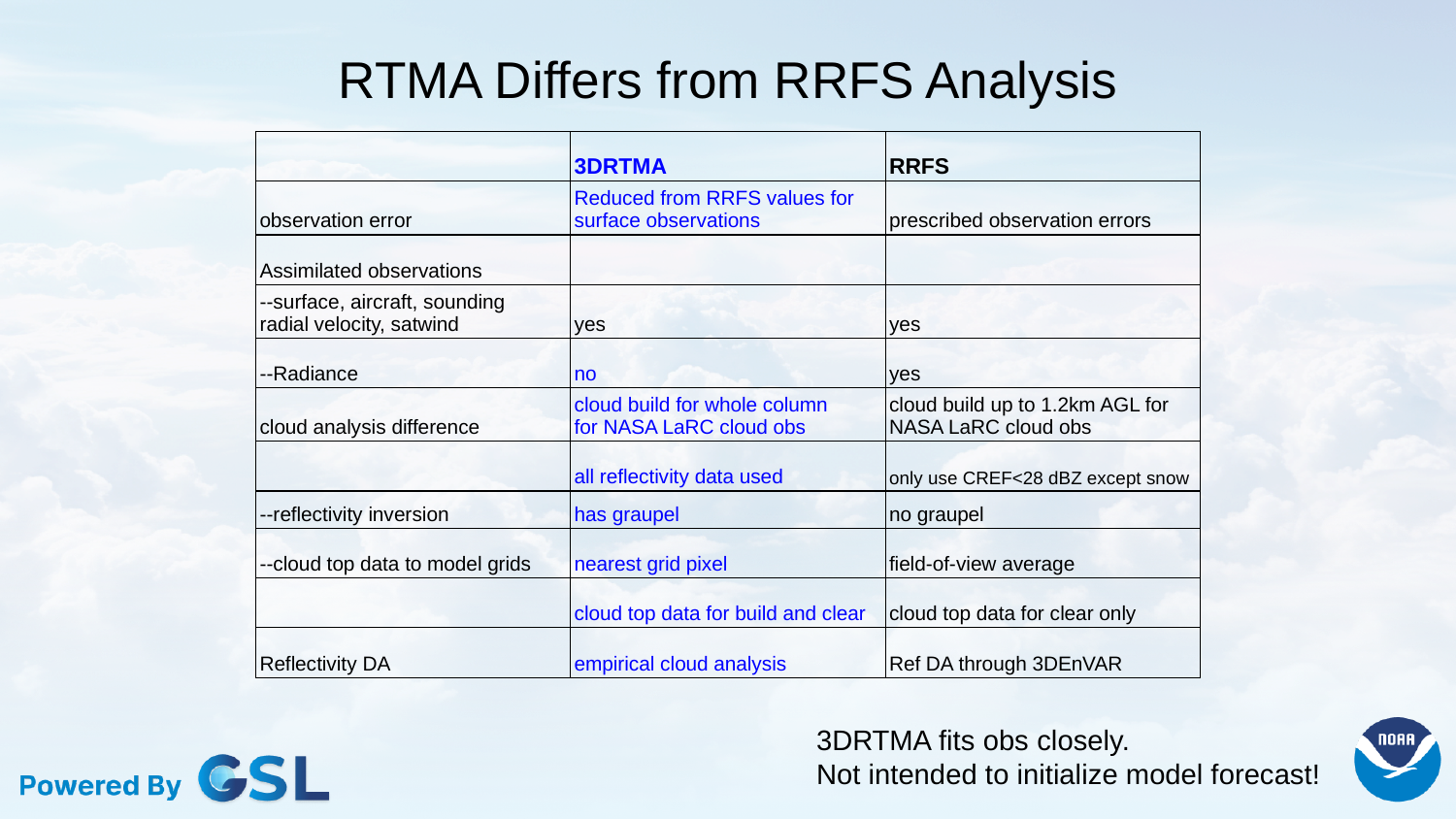

# RTMA Differs from RRFS Analysis
|  | 3DRTMA | RRFS |
| --- | --- | --- |
| observation error | Reduced from RRFS values for surface observations | prescribed observation errors |
| Assimilated observations |  |  |
| --surface, aircraft, sounding radial velocity, satwind | yes | yes |
| --Radiance | no | yes |
| cloud analysis difference | cloud build for whole column for NASA LaRC cloud obs | cloud build up to 1.2km AGL for NASA LaRC cloud obs |
|  | all reflectivity data used | only use CREF<28 dBZ except snow |
| --reflectivity inversion | has graupel | no graupel |
| --cloud top data to model grids | nearest grid pixel | field-of-view average |
|  | cloud top data for build and clear | cloud top data for clear only |
| Reflectivity DA | empirical cloud analysis | Ref DA through 3DEnVAR |
3DRTMA fits obs closely.
Not intended to initialize model forecast!